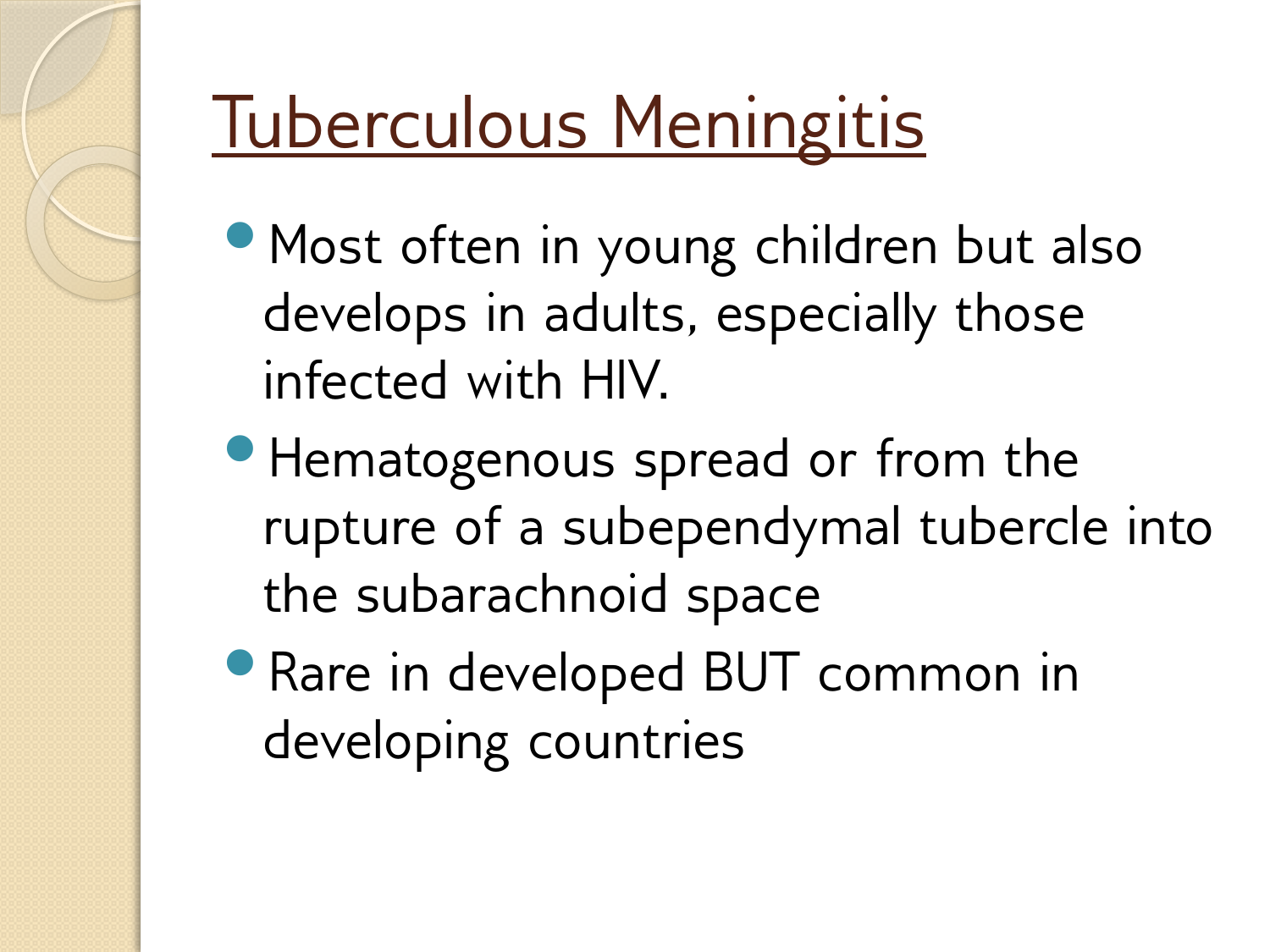

# Tuberculous Meningitis
Most often in young children but also develops in adults, especially those infected with HIV.
Hematogenous spread or from the rupture of a subependymal tubercle into the subarachnoid space
Rare in developed BUT common in developing countries